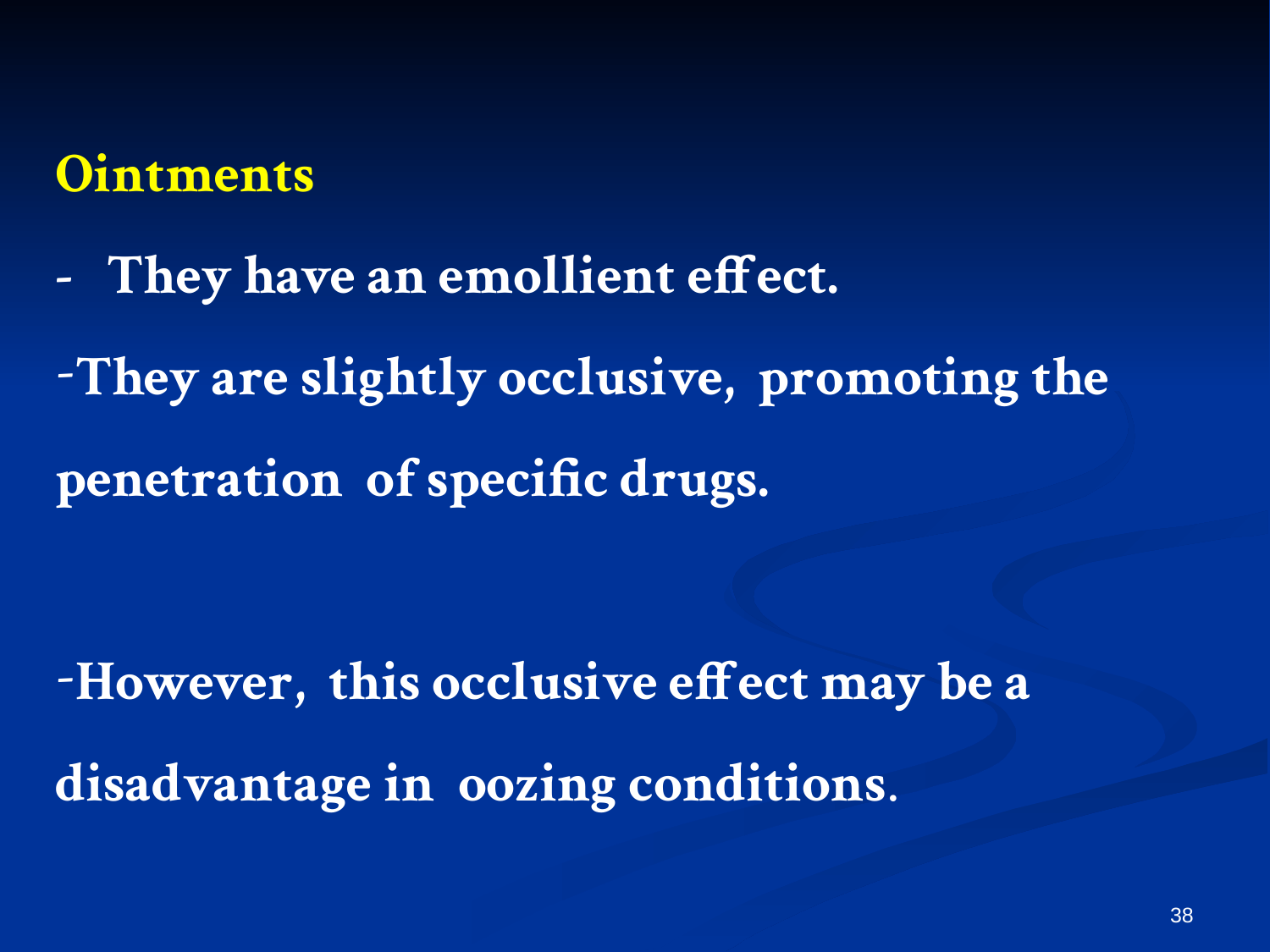

Ointments
-   They have an emollient effect.
They are slightly occlusive,  promoting the  penetration  of specific drugs.
However,  this occlusive effect may be a disadvantage in  oozing conditions.
38